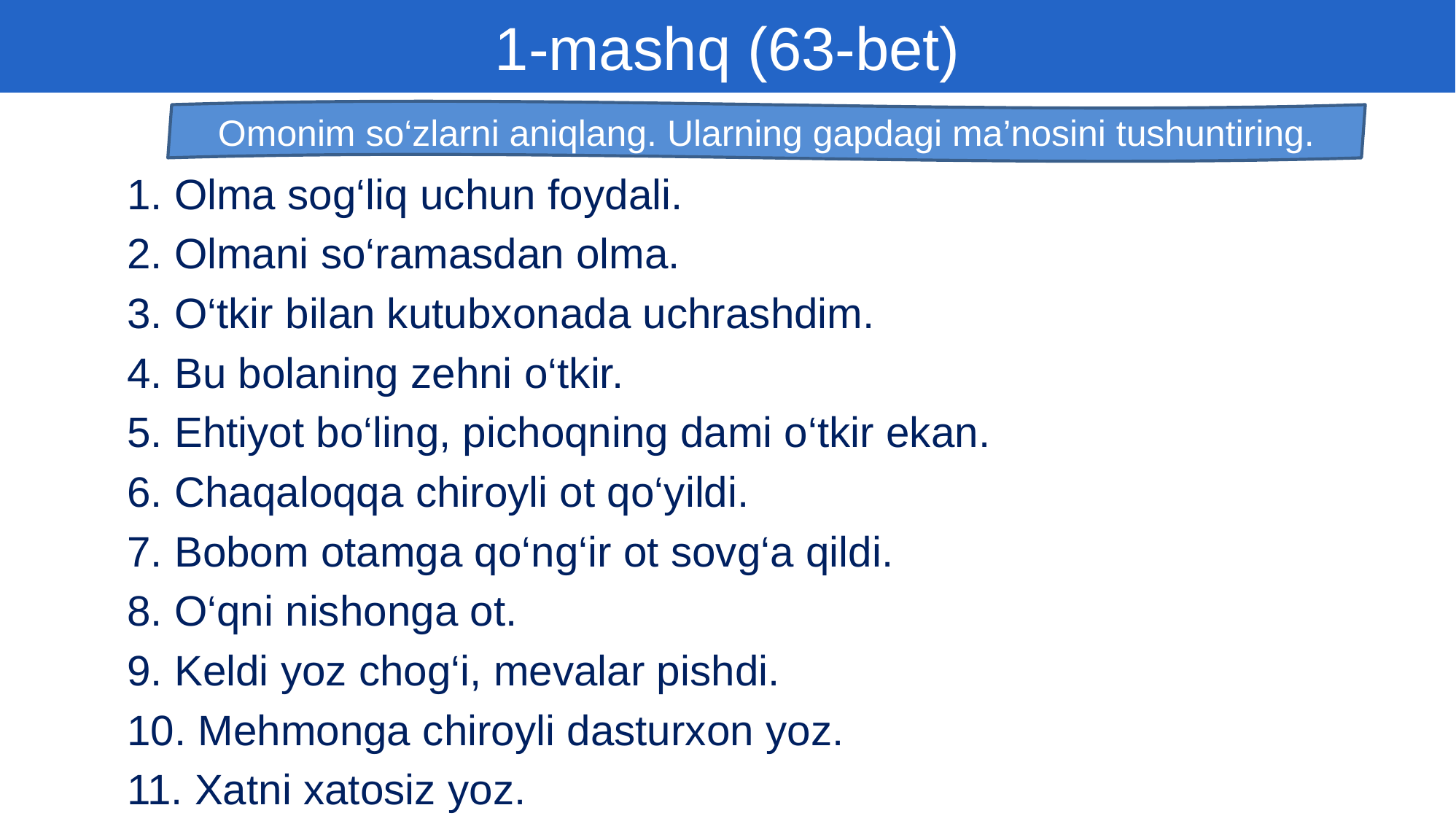

1-mashq (63-bet)
Omonim so‘zlarni aniqlang. Ularning gapdagi ma’nosini tushuntiring.
1. Olma sog‘liq uchun foydali.
2. Olmani so‘ramasdan olma.
3. O‘tkir bilan kutubxonada uchrashdim.
4. Bu bolaning zehni o‘tkir.
5. Ehtiyot bo‘ling, pichoqning dami o‘tkir ekan.
6. Chaqaloqqa chiroyli ot qo‘yildi.
7. Bobom otamga qo‘ng‘ir ot sovg‘a qildi.
8. O‘qni nishonga ot.
9. Keldi yoz chog‘i, mevalar pishdi.
10. Mehmonga chiroyli dasturxon yoz.
11. Xatni xatosiz yoz.